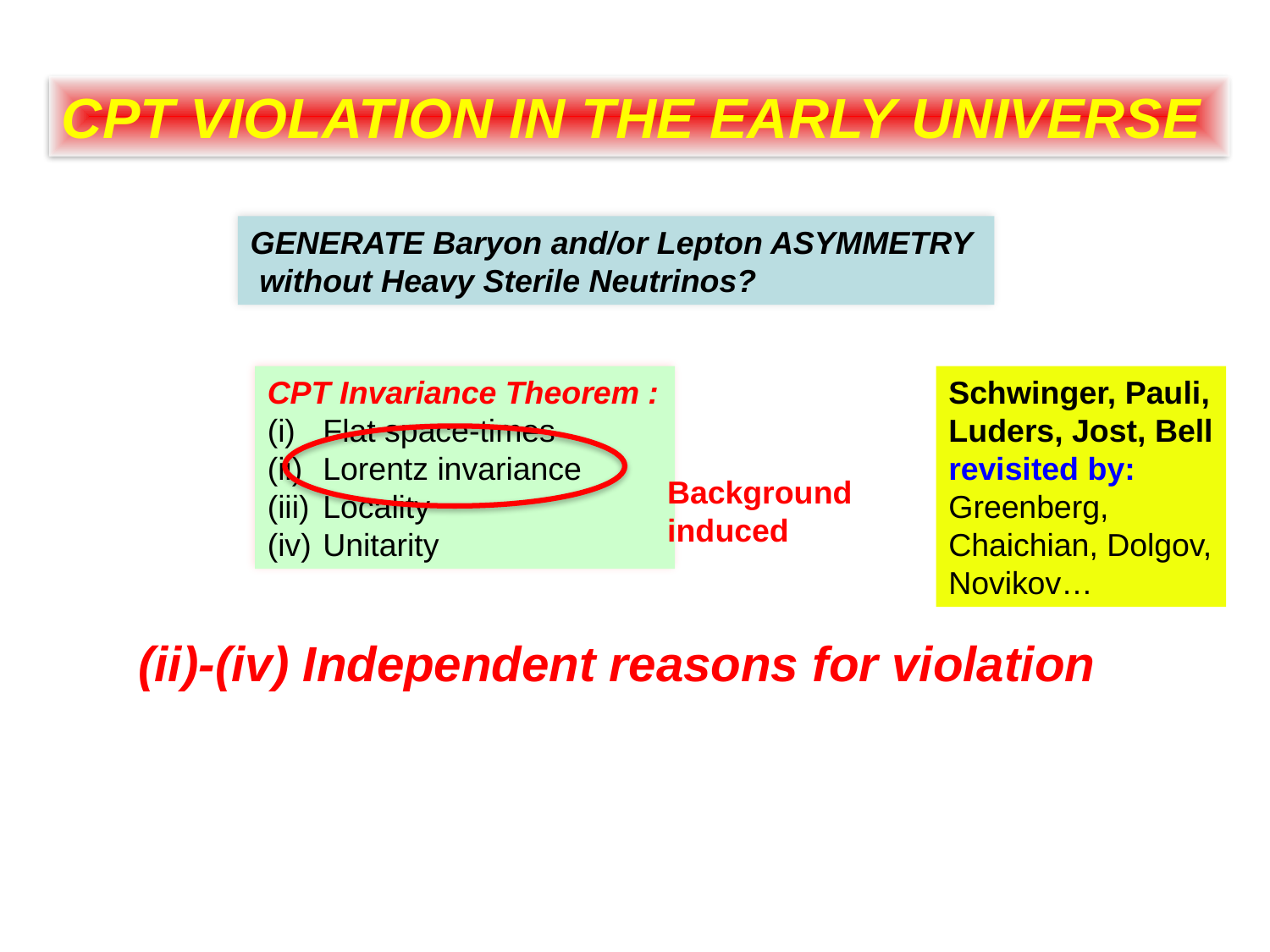

CPT VIOLATION IN THE EARLY UNIVERSE
GENERATE Baryon and/or Lepton ASYMMETRY
 without Heavy Sterile Neutrinos?
CPT Invariance Theorem :
Flat space-times
Lorentz invariance
Locality
Unitarity
Schwinger, Pauli,
Luders, Jost, Bell
revisited by:
Greenberg,
Chaichian, Dolgov,
Novikov…

Background
induced
(ii)-(iv) Independent reasons for violation